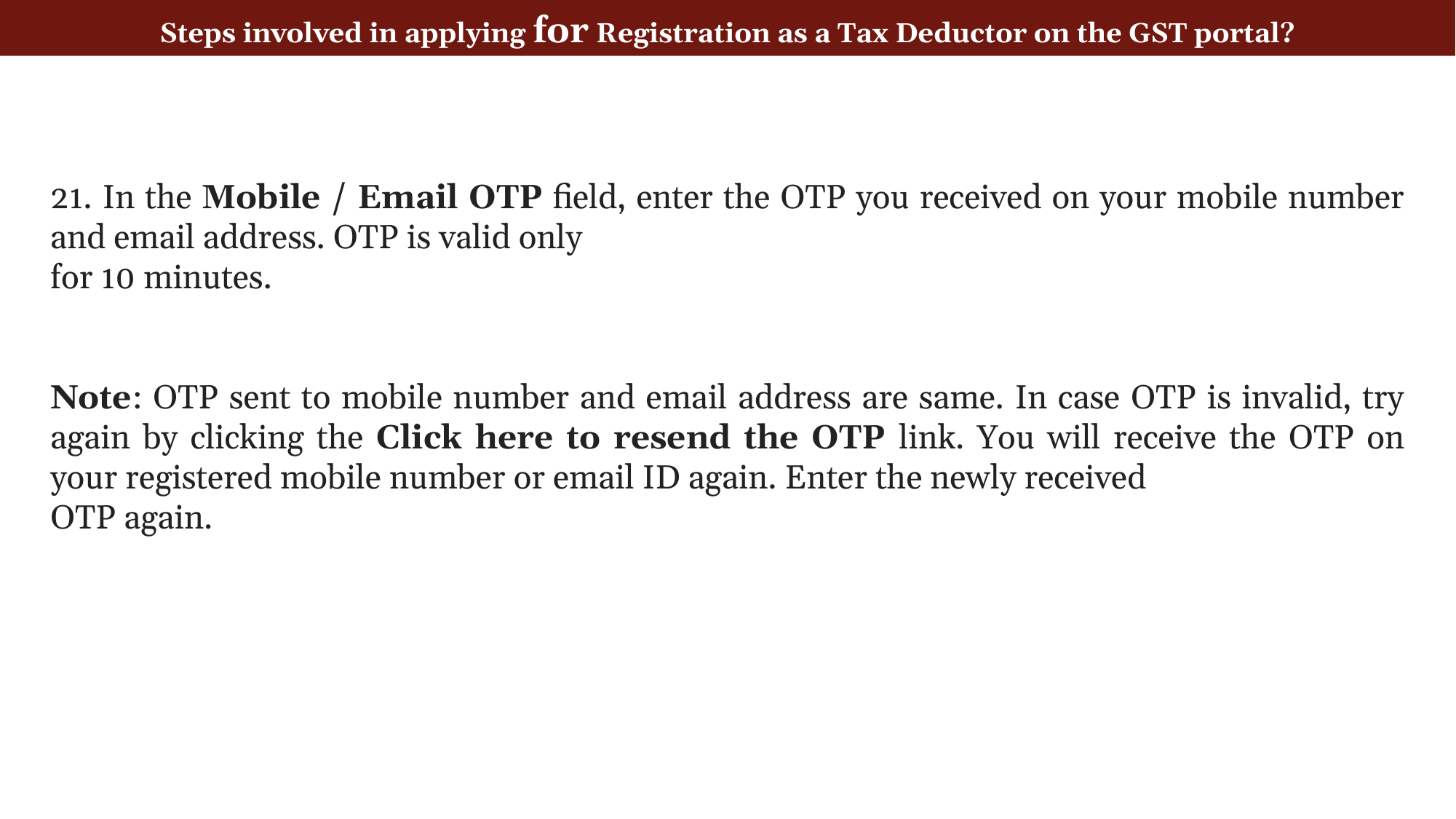

Steps involved in applying for Registration as a Tax Deductor on the GST portal?
21. In the Mobile / Email OTP field, enter the OTP you received on your mobile number and email address. OTP is valid only
for 10 minutes.

Note: OTP sent to mobile number and email address are same. In case OTP is invalid, try again by clicking the Click here to resend the OTP link. You will receive the OTP on your registered mobile number or email ID again. Enter the newly received
OTP again.